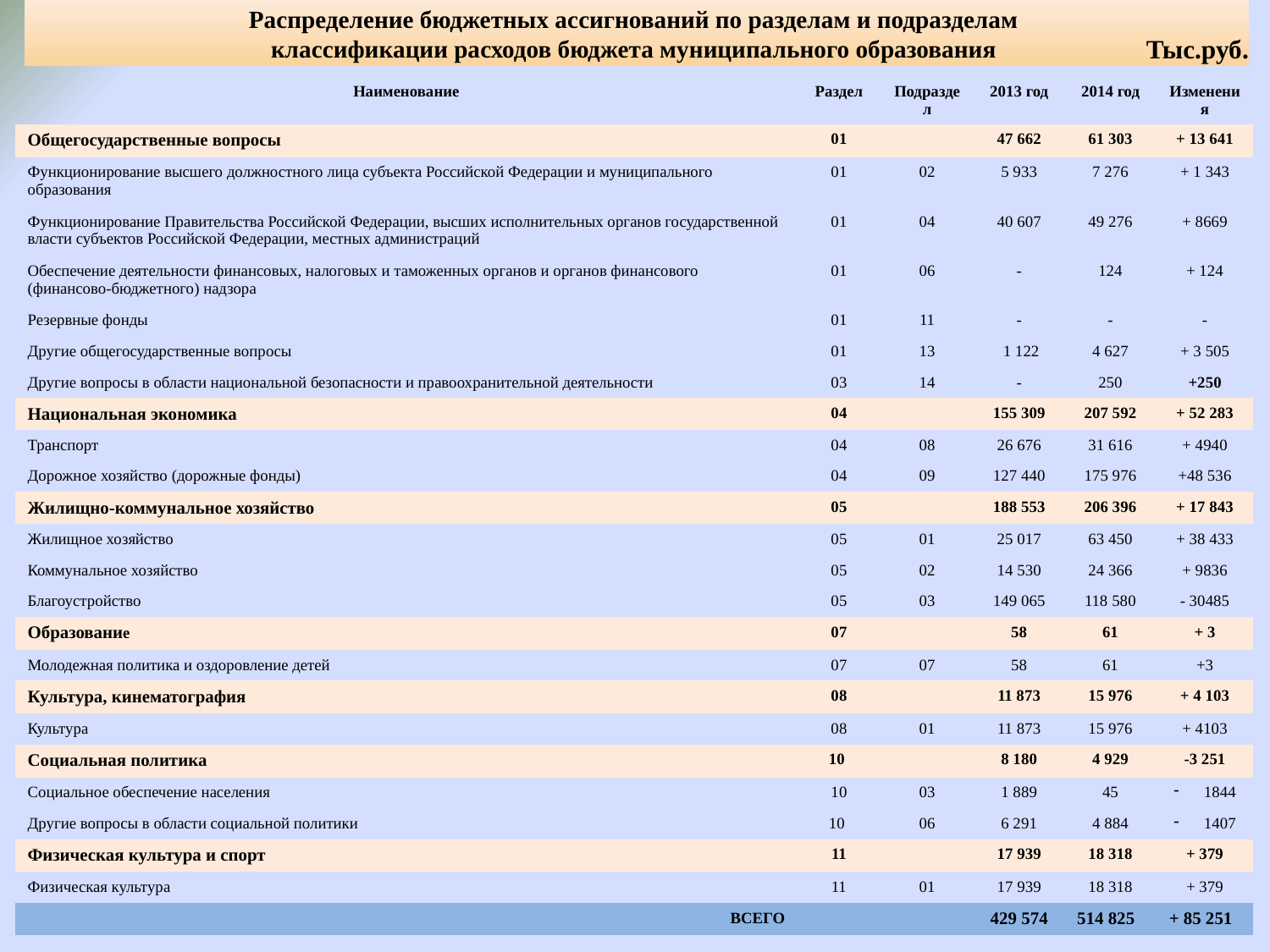

Распределение бюджетных ассигнований по разделам и подразделам
классификации расходов бюджета муниципального образования

Тыс.руб.
| Наименование | Раздел | Подраздел | 2013 год | 2014 год | Изменения |
| --- | --- | --- | --- | --- | --- |
| Общегосударственные вопросы | 01 |  | 47 662 | 61 303 | + 13 641 |
| Функционирование высшего должностного лица субъекта Российской Федерации и муниципального образования | 01 | 02 | 5 933 | 7 276 | + 1 343 |
| Функционирование Правительства Российской Федерации, высших исполнительных органов государственной власти субъектов Российской Федерации, местных администраций | 01 | 04 | 40 607 | 49 276 | + 8669 |
| Обеспечение деятельности финансовых, налоговых и таможенных органов и органов финансового (финансово-бюджетного) надзора | 01 | 06 | - | 124 | + 124 |
| Резервные фонды | 01 | 11 | - | - | - |
| Другие общегосударственные вопросы | 01 | 13 | 1 122 | 4 627 | + 3 505 |
| Другие вопросы в области национальной безопасности и правоохранительной деятельности | 03 | 14 | - | 250 | +250 |
| Национальная экономика | 04 |  | 155 309 | 207 592 | + 52 283 |
| Транспорт | 04 | 08 | 26 676 | 31 616 | + 4940 |
| Дорожное хозяйство (дорожные фонды) | 04 | 09 | 127 440 | 175 976 | +48 536 |
| Жилищно-коммунальное хозяйство | 05 |  | 188 553 | 206 396 | + 17 843 |
| Жилищное хозяйство | 05 | 01 | 25 017 | 63 450 | + 38 433 |
| Коммунальное хозяйство | 05 | 02 | 14 530 | 24 366 | + 9836 |
| Благоустройство | 05 | 03 | 149 065 | 118 580 | - 30485 |
| Образование | 07 |  | 58 | 61 | + 3 |
| Молодежная политика и оздоровление детей | 07 | 07 | 58 | 61 | +3 |
| Культура, кинематография | 08 |  | 11 873 | 15 976 | + 4 103 |
| Культура | 08 | 01 | 11 873 | 15 976 | + 4103 |
| Социальная политика | 10 |  | 8 180 | 4 929 | -3 251 |
| Социальное обеспечение населения | 10 | 03 | 1 889 | 45 | 1844 |
| Другие вопросы в области социальной политики | 10 | 06 | 6 291 | 4 884 | 1407 |
| Физическая культура и спорт | 11 |  | 17 939 | 18 318 | + 379 |
| Физическая культура | 11 | 01 | 17 939 | 18 318 | + 379 |
| ВСЕГО |  |  | 429 574 | 514 825 | + 85 251 |